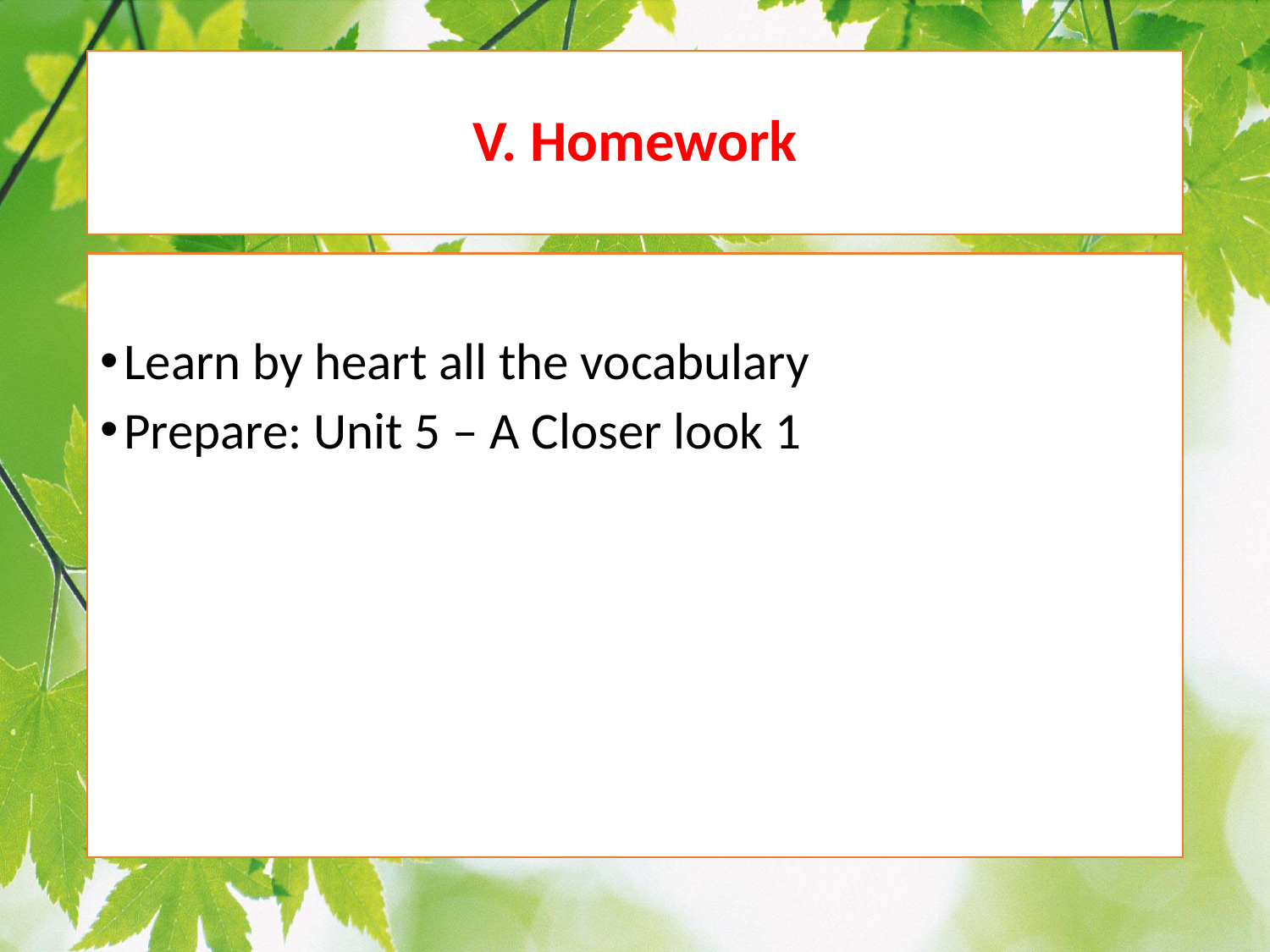

# V. Homework

Learn by heart all the vocabulary
Prepare: Unit 5 – A Closer look 1